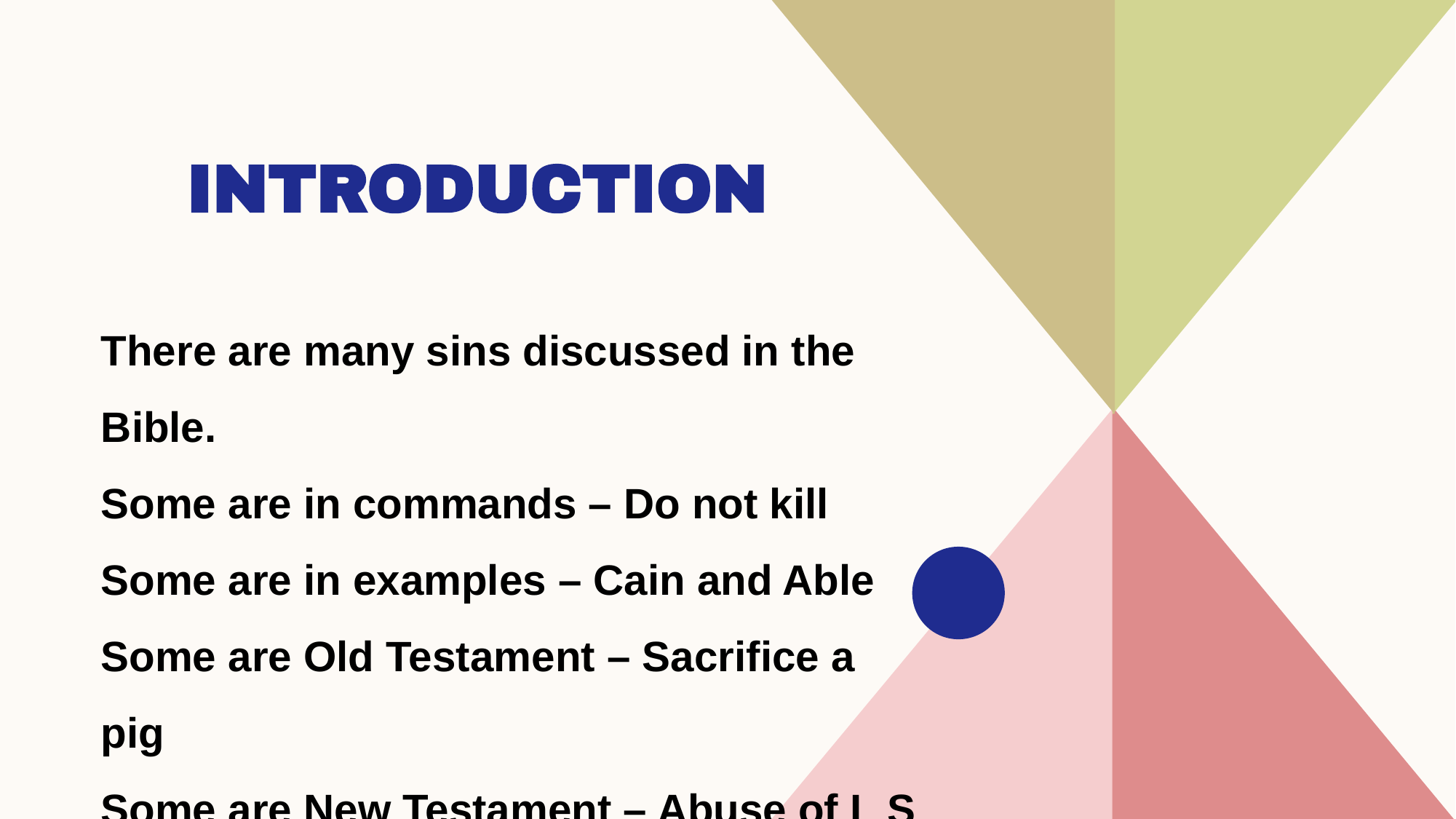

# Introduction
There are many sins discussed in the Bible.
Some are in commands – Do not kill
Some are in examples – Cain and Able
Some are Old Testament – Sacrifice a pig
Some are New Testament – Abuse of L S